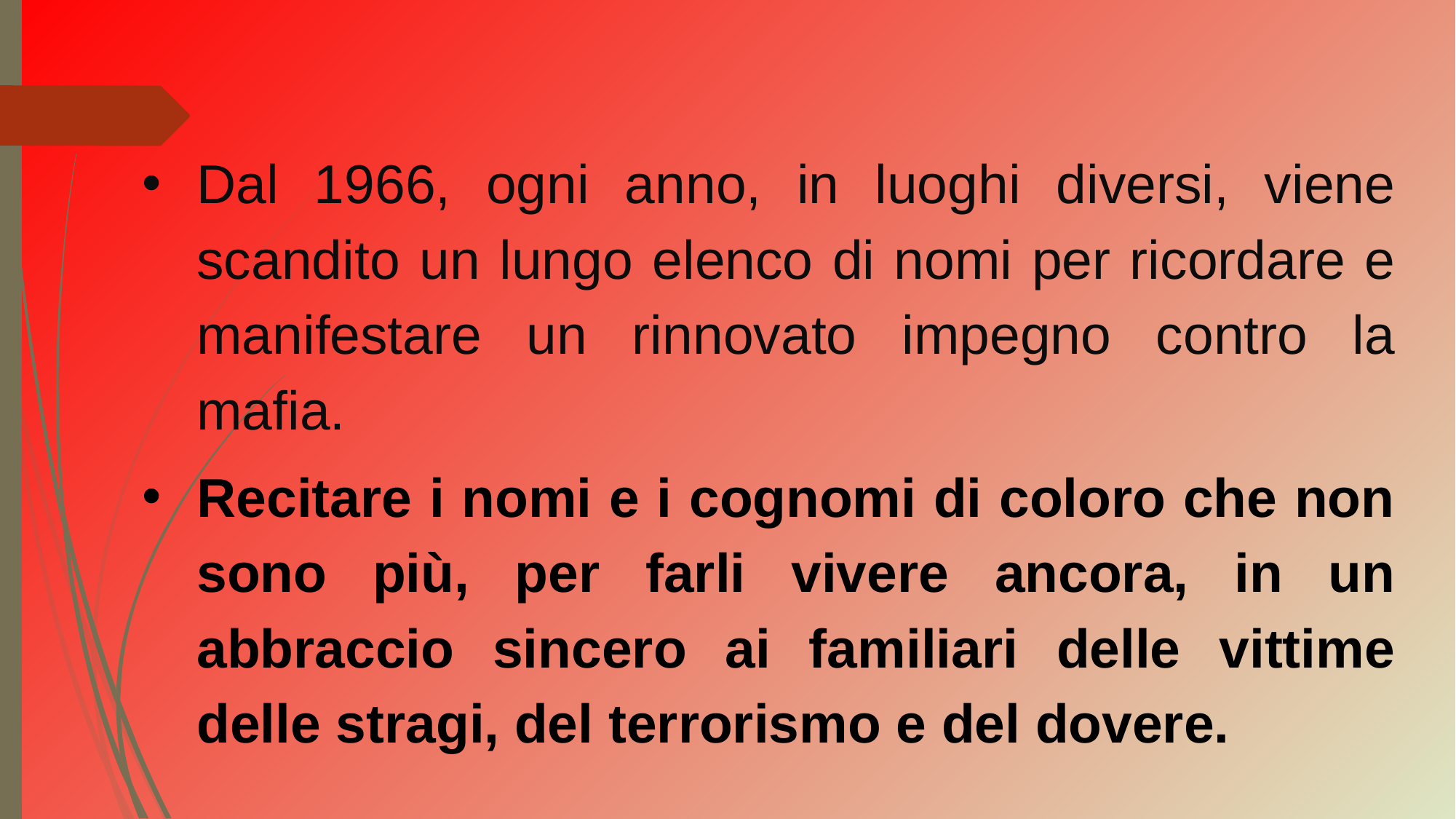

Dal 1966, ogni anno, in luoghi diversi, viene scandito un lungo elenco di nomi per ricordare e manifestare un rinnovato impegno contro la mafia.
Recitare i nomi e i cognomi di coloro che non sono più, per farli vivere ancora, in un abbraccio sincero ai familiari delle vittime delle stragi, del terrorismo e del dovere.